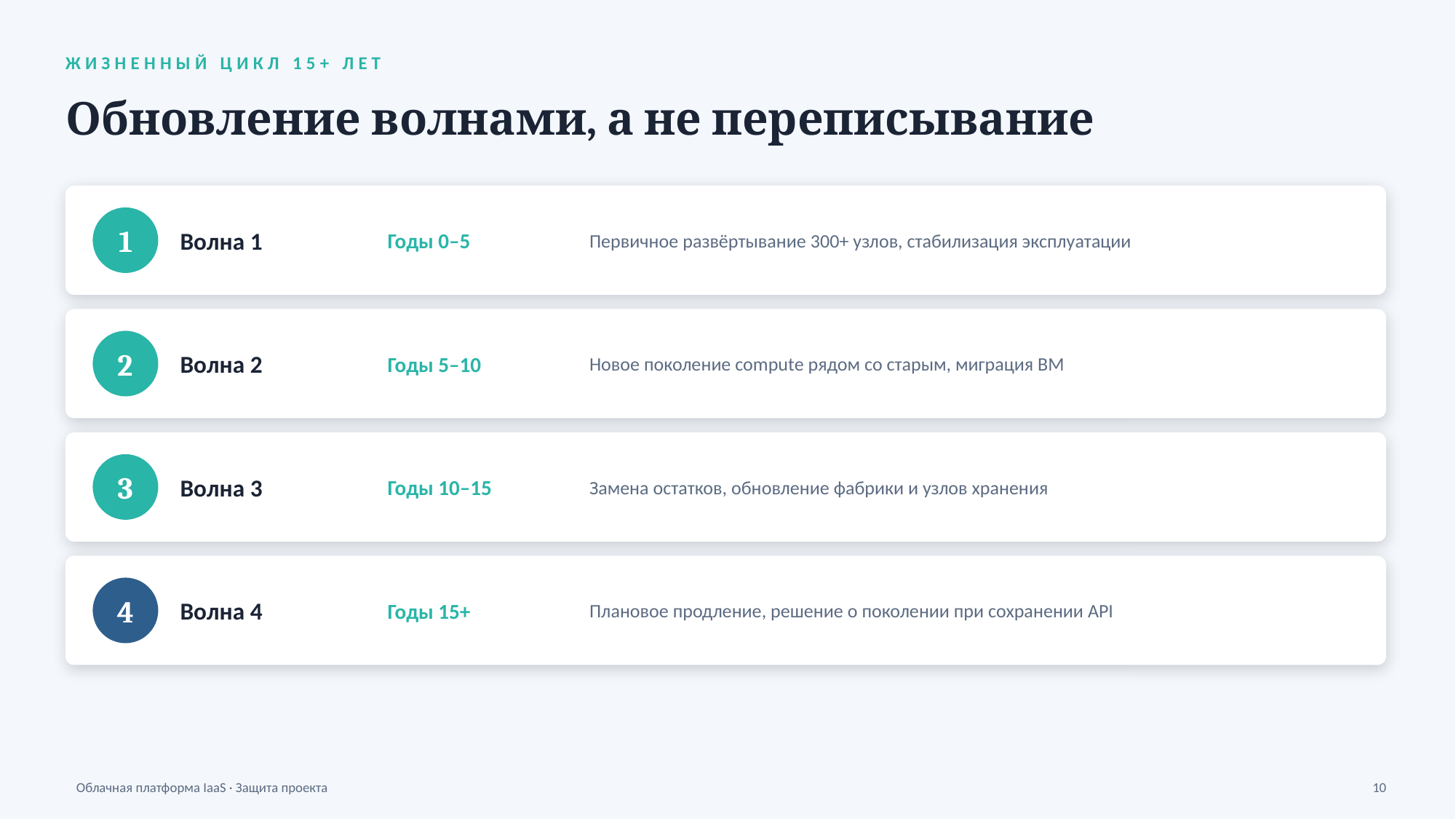

ЖИЗНЕННЫЙ ЦИКЛ 15+ ЛЕТ
Обновление волнами, а не переписывание

Волна 1
Годы 0–5
Первичное развёртывание 300+ узлов, стабилизация эксплуатации

1

Волна 2
Годы 5–10
Новое поколение compute рядом со старым, миграция ВМ

2

Волна 3
Годы 10–15
Замена остатков, обновление фабрики и узлов хранения

3

Волна 4
Годы 15+
Плановое продление, решение о поколении при сохранении API

4
Облачная платформа IaaS · Защита проекта
10